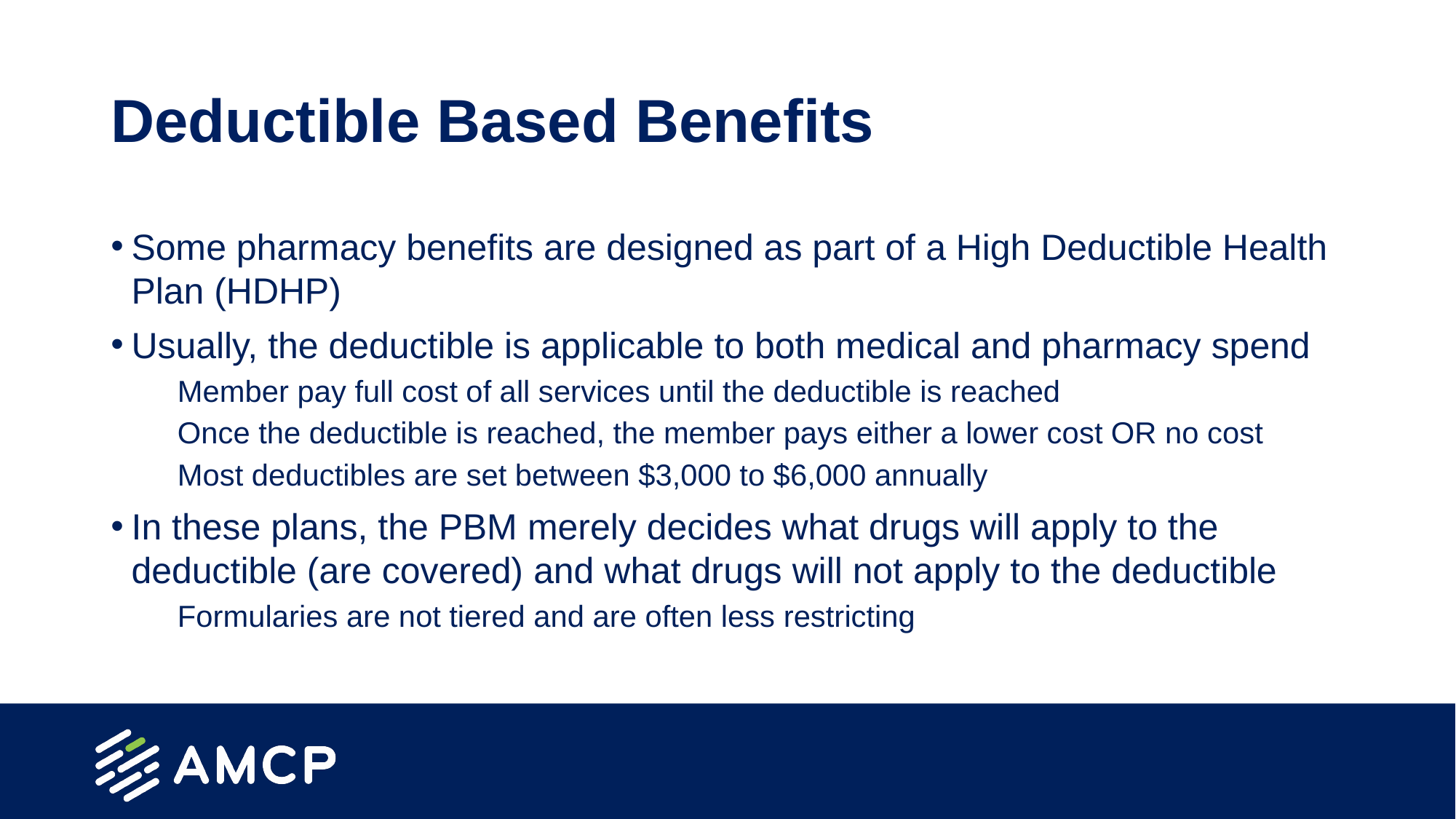

# Deductible Based Benefits
Some pharmacy benefits are designed as part of a High Deductible Health Plan (HDHP)
Usually, the deductible is applicable to both medical and pharmacy spend
Member pay full cost of all services until the deductible is reached
Once the deductible is reached, the member pays either a lower cost OR no cost
Most deductibles are set between $3,000 to $6,000 annually
In these plans, the PBM merely decides what drugs will apply to the deductible (are covered) and what drugs will not apply to the deductible
Formularies are not tiered and are often less restricting